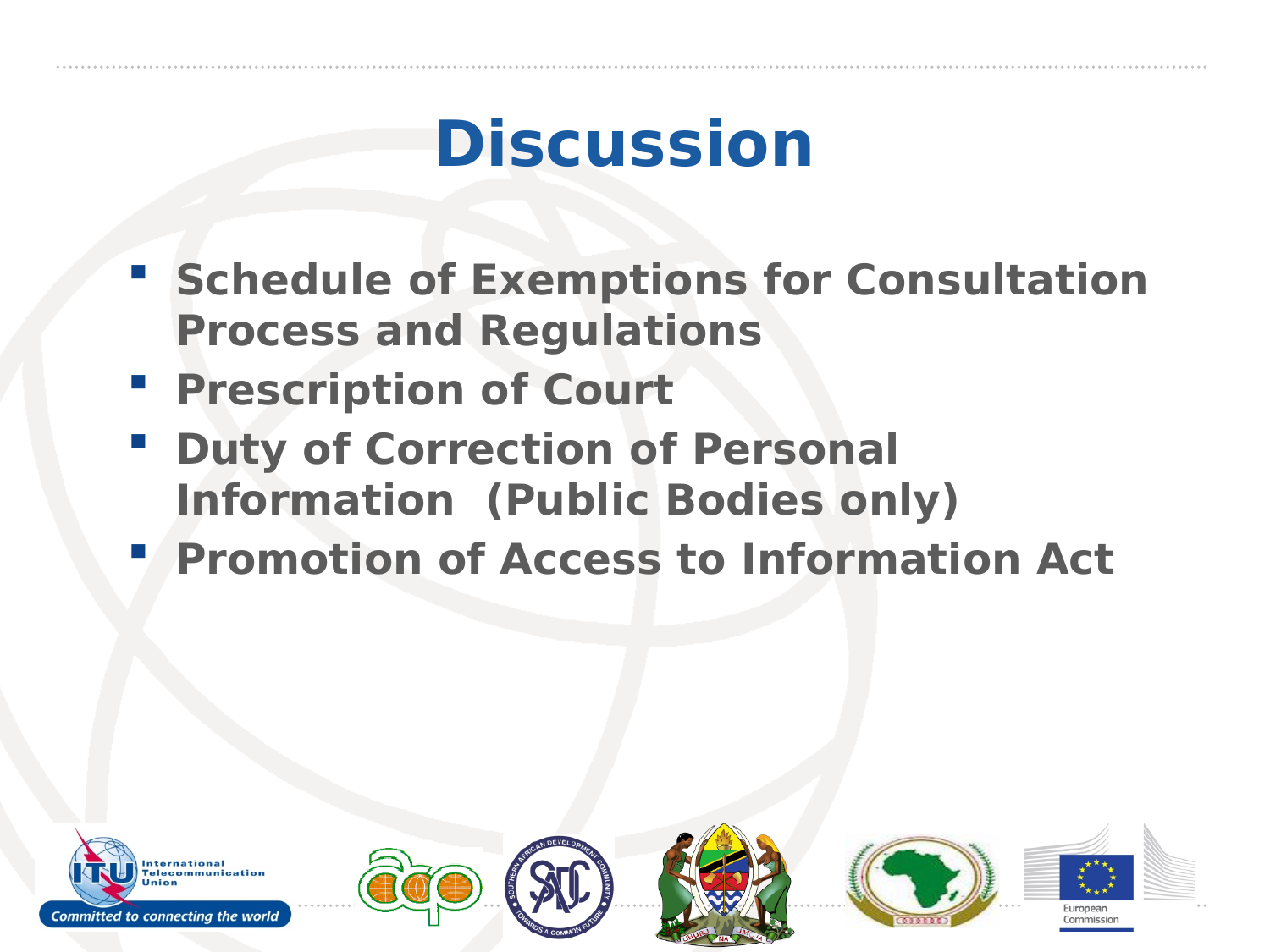

# Discussion
Schedule of Exemptions for Consultation Process and Regulations
Prescription of Court
Duty of Correction of Personal Information  (Public Bodies only)
Promotion of Access to Information Act